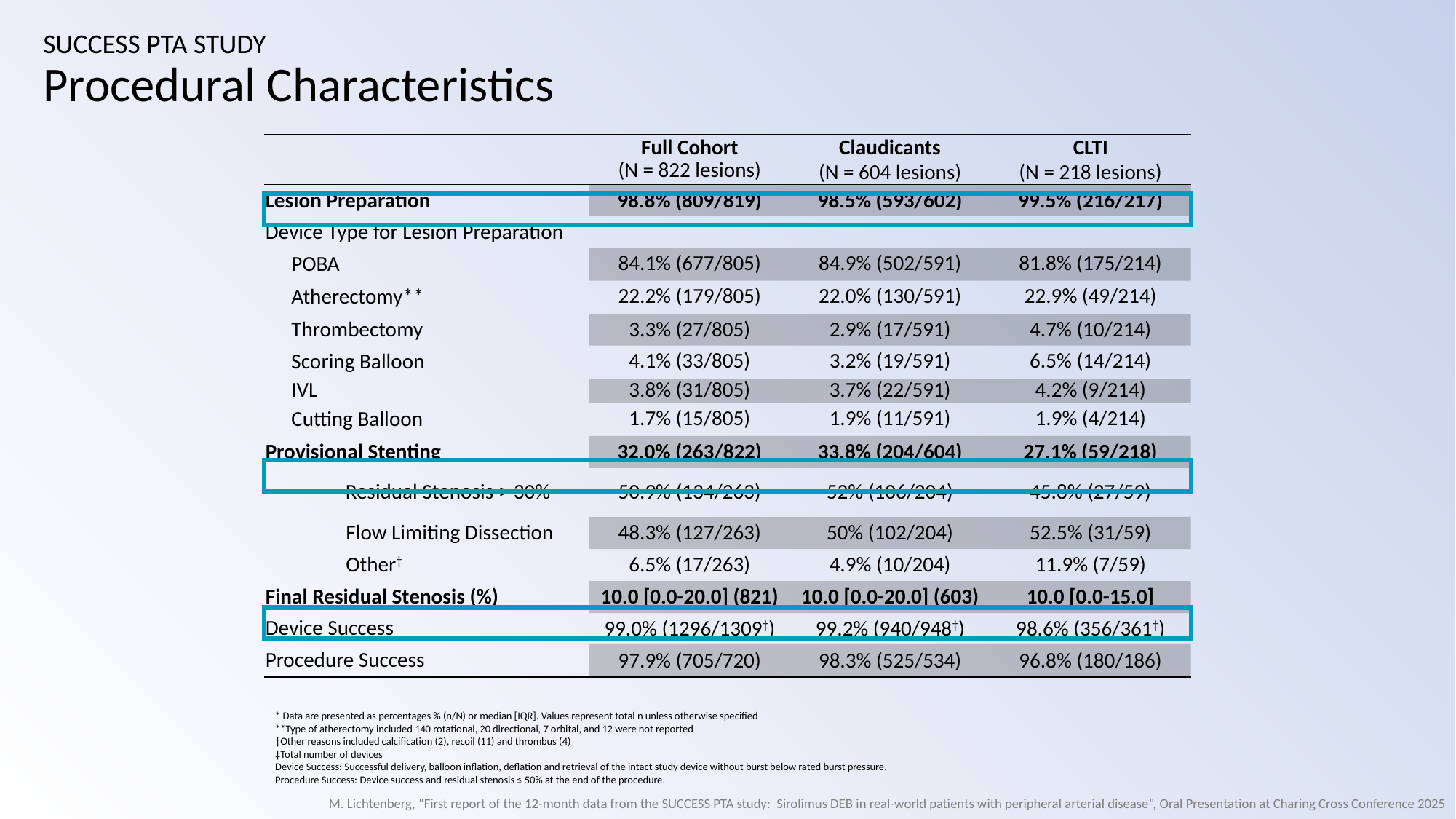

SUCCESS PTA STUDY
Procedural Characteristics
|  | Full Cohort (N = 822 lesions) | Claudicants (N = 604 lesions) | CLTI (N = 218 lesions) |
| --- | --- | --- | --- |
| Lesion Preparation | 98.8% (809/819) | 98.5% (593/602) | 99.5% (216/217) |
| Device Type for Lesion Preparation |  |  |  |
| POBA | 84.1% (677/805) | 84.9% (502/591) | 81.8% (175/214) |
| Atherectomy\*\* | 22.2% (179/805) | 22.0% (130/591) | 22.9% (49/214) |
| Thrombectomy | 3.3% (27/805) | 2.9% (17/591) | 4.7% (10/214) |
| Scoring Balloon | 4.1% (33/805) | 3.2% (19/591) | 6.5% (14/214) |
| IVL | 3.8% (31/805) | 3.7% (22/591) | 4.2% (9/214) |
| Cutting Balloon | 1.7% (15/805) | 1.9% (11/591) | 1.9% (4/214) |
| Provisional Stenting | 32.0% (263/822) | 33.8% (204/604) | 27.1% (59/218) |
| Residual Stenosis > 30% | 50.9% (134/263) | 52% (106/204) | 45.8% (27/59) |
| Flow Limiting Dissection | 48.3% (127/263) | 50% (102/204) | 52.5% (31/59) |
| Other† | 6.5% (17/263) | 4.9% (10/204) | 11.9% (7/59) |
| Final Residual Stenosis (%) | 10.0 [0.0-20.0] (821) | 10.0 [0.0-20.0] (603) | 10.0 [0.0-15.0] |
| Device Success | 99.0% (1296/1309‡) | 99.2% (940/948‡) | 98.6% (356/361‡) |
| Procedure Success | 97.9% (705/720) | 98.3% (525/534) | 96.8% (180/186) |

* Data are presented as percentages % (n/N) or median [IQR]. Values represent total n unless otherwise specified
**Type of atherectomy included 140 rotational, 20 directional, 7 orbital, and 12 were not reported
†Other reasons included calcification (2), recoil (11) and thrombus (4)
‡Total number of devices
Device Success: Successful delivery, balloon inflation, deflation and retrieval of the intact study device without burst below rated burst pressure.
Procedure Success: Device success and residual stenosis ≤ 50% at the end of the procedure.
M. Lichtenberg, “First report of the 12-month data from the SUCCESS PTA study:  Sirolimus DEB in real-world patients with peripheral arterial disease”, Oral Presentation at Charing Cross Conference 2025